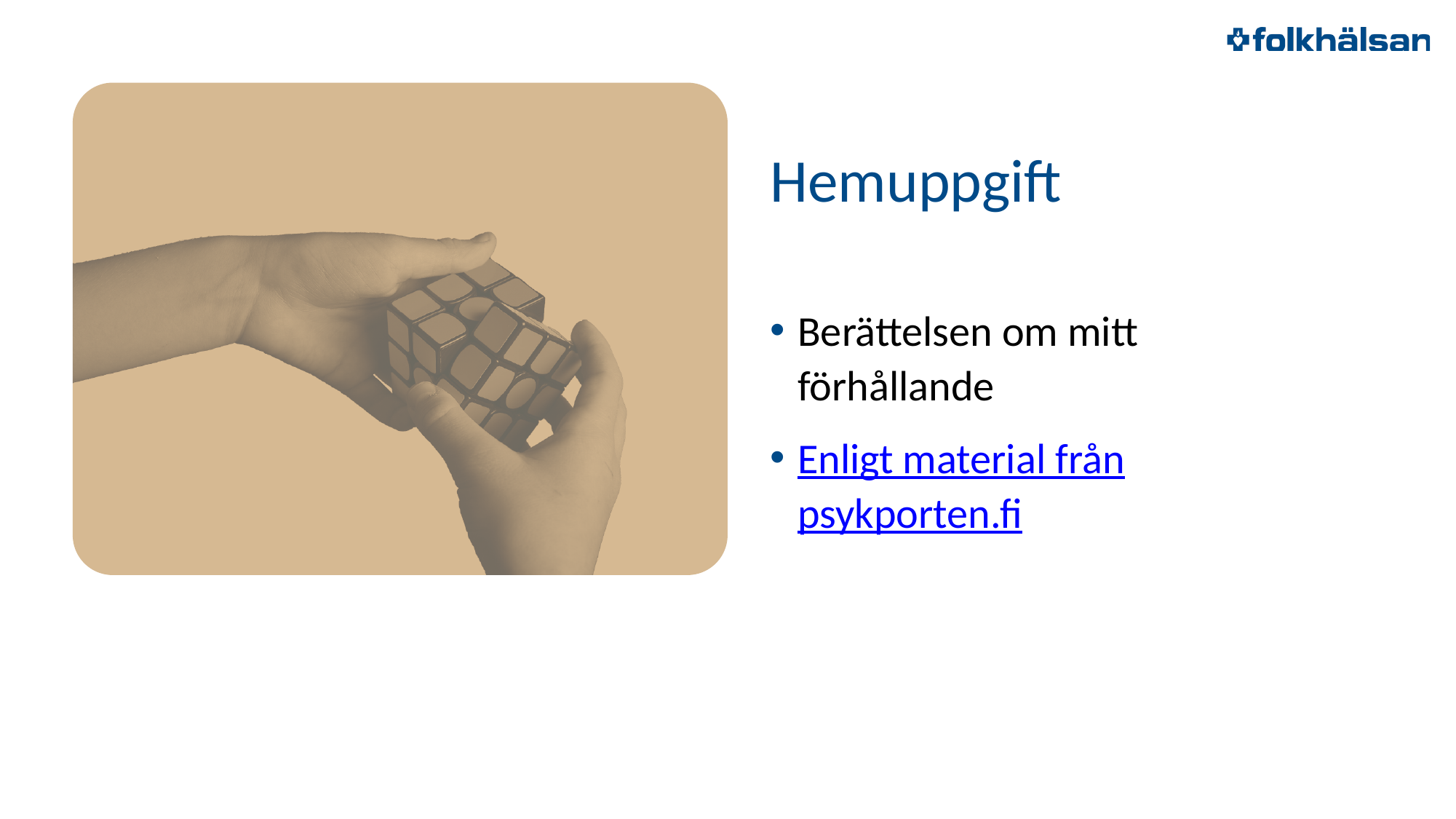

# Hemuppgift
Berättelsen om mitt förhållande
Enligt material från psykporten.fi